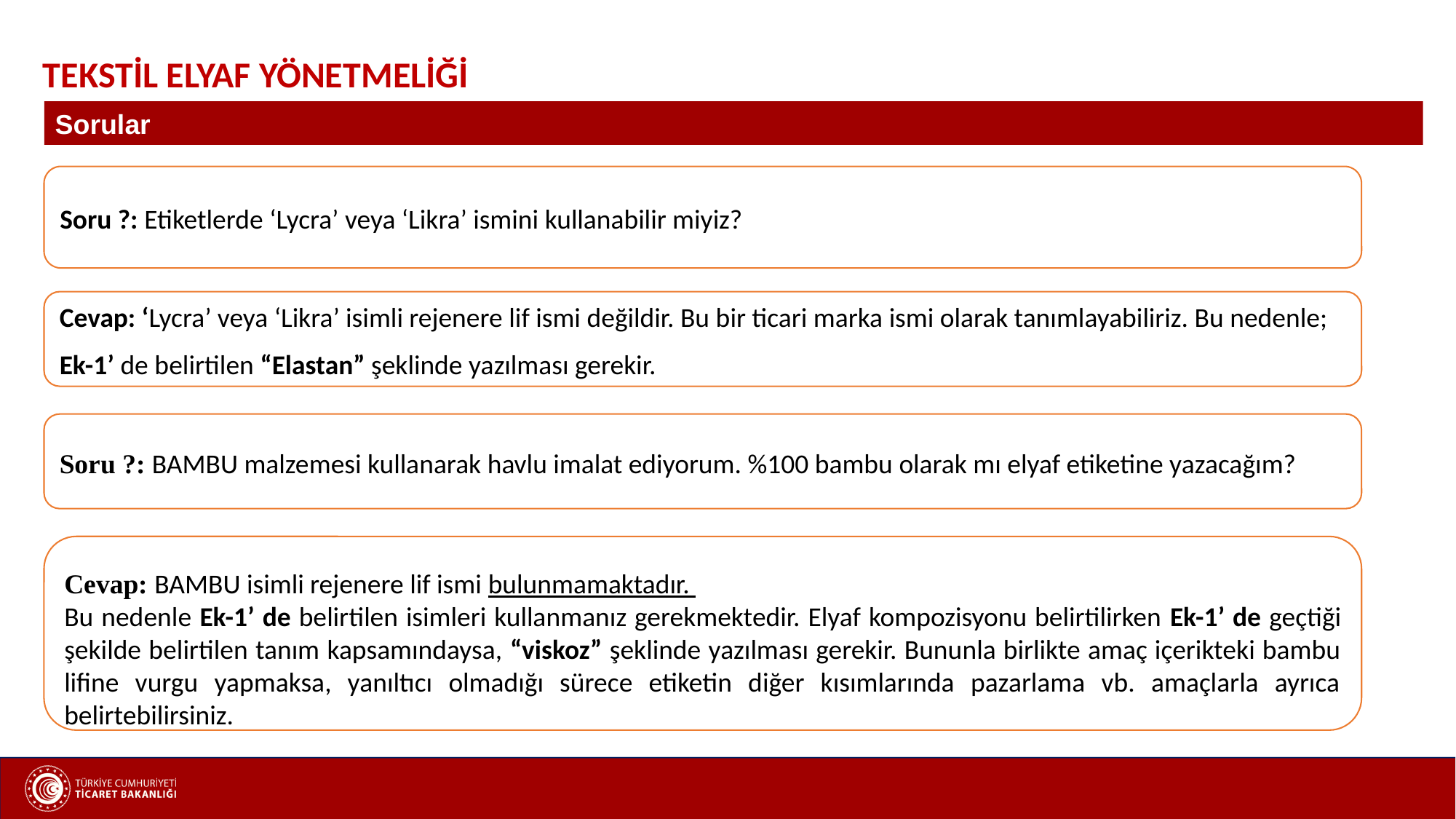

TEKSTİL ELYAF YÖNETMELİĞİ
Güvensizlik Şüphesi
Sorular
Soru ?: Etiketlerde ‘Lycra’ veya ‘Likra’ ismini kullanabilir miyiz?
Cevap: ‘Lycra’ veya ‘Likra’ isimli rejenere lif ismi değildir. Bu bir ticari marka ismi olarak tanımlayabiliriz. Bu nedenle;
Ek-1’ de belirtilen “Elastan” şeklinde yazılması gerekir.
Soru ?: BAMBU malzemesi kullanarak havlu imalat ediyorum. %100 bambu olarak mı elyaf etiketine yazacağım?

Cevap: BAMBU isimli rejenere lif ismi bulunmamaktadır.
Bu nedenle Ek-1’ de belirtilen isimleri kullanmanız gerekmektedir. Elyaf kompozisyonu belirtilirken Ek-1’ de geçtiği şekilde belirtilen tanım kapsamındaysa, “viskoz” şeklinde yazılması gerekir. Bununla birlikte amaç içerikteki bambu lifine vurgu yapmaksa, yanıltıcı olmadığı sürece etiketin diğer kısımlarında pazarlama vb. amaçlarla ayrıca belirtebilirsiniz.